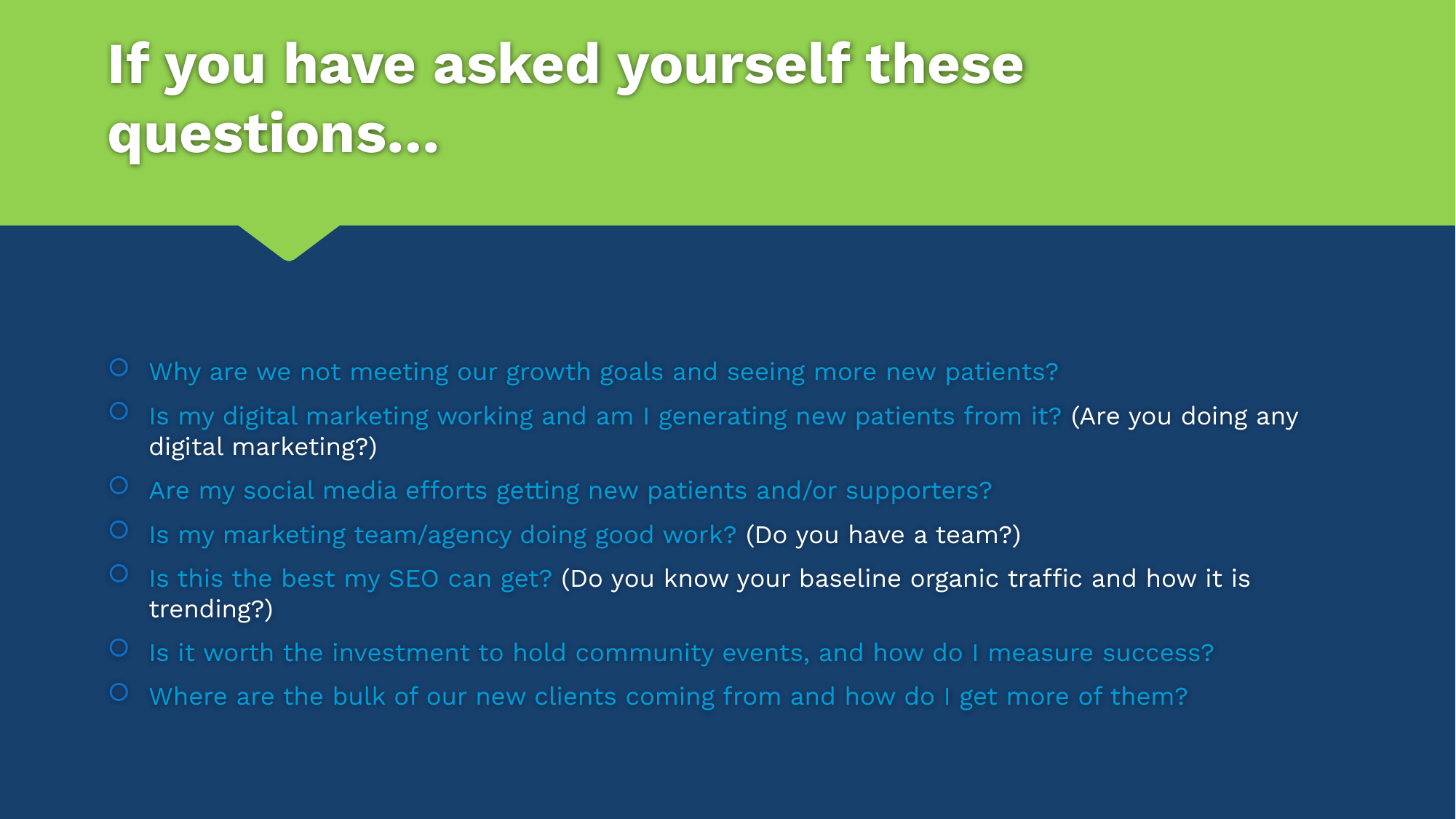

# If you have asked yourself these questions…
Why are we not meeting our growth goals and seeing more new patients?
Is my digital marketing working and am I generating new patients from it? (Are you doing any digital marketing?)
Are my social media efforts getting new patients and/or supporters?
Is my marketing team/agency doing good work? (Do you have a team?)
Is this the best my SEO can get? (Do you know your baseline organic traffic and how it is trending?)
Is it worth the investment to hold community events, and how do I measure success?
Where are the bulk of our new clients coming from and how do I get more of them?